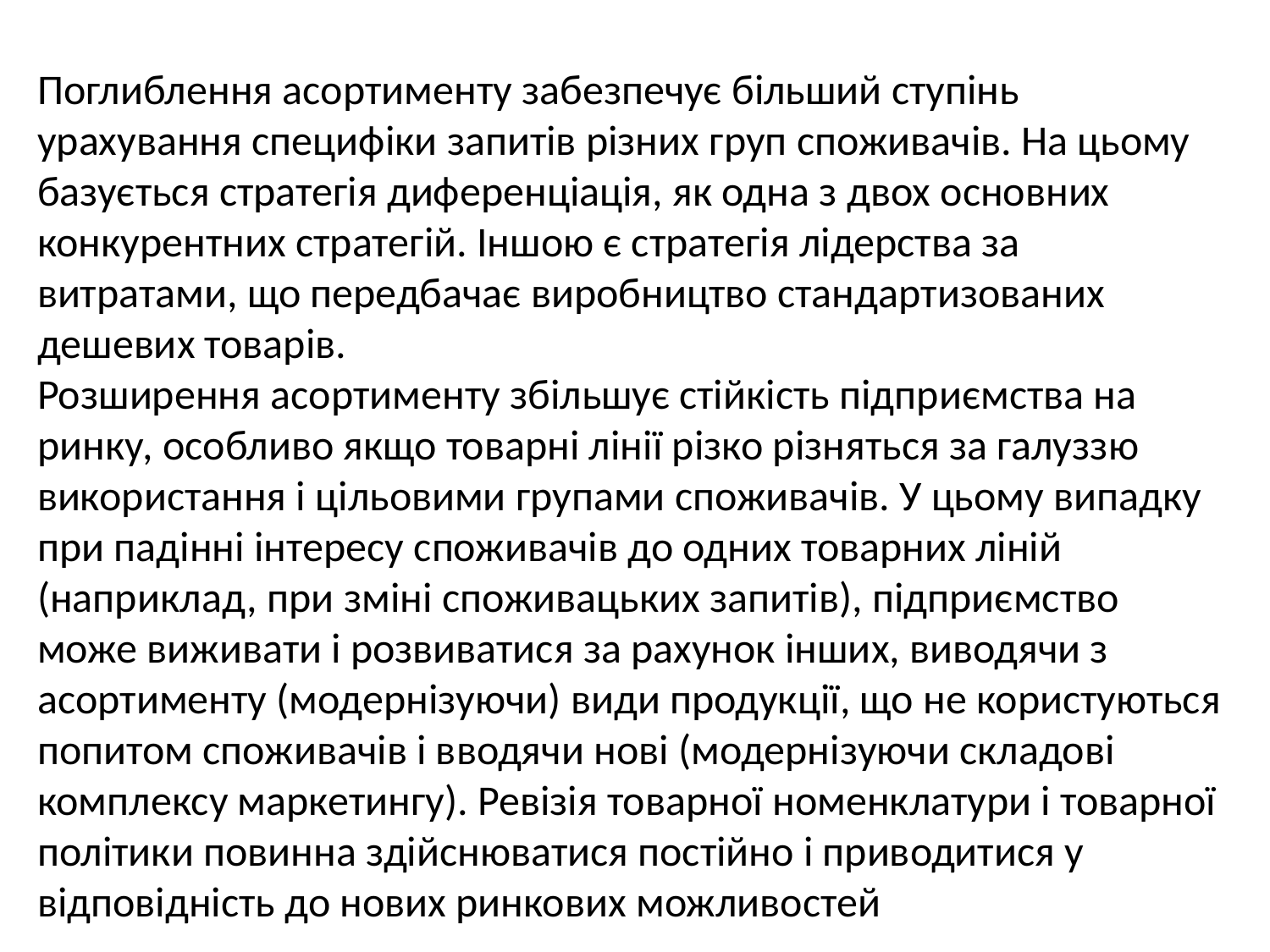

Поглиблення асортименту забезпечує більший ступінь урахування специфіки запитів різних груп споживачів. На цьому базується стратегія диференціація, як одна з двох основних конкурентних стратегій. Іншою є стратегія лідерства за витратами, що передбачає виробництво стандартизованих дешевих товарів.
Розширення асортименту збільшує стійкість підприємства на ринку, особливо якщо товарні лінії різко різняться за галуззю використання і цільовими групами споживачів. У цьому випадку при падінні інтересу споживачів до одних товарних ліній (наприклад, при зміні споживацьких запитів), підприємство може виживати і розвиватися за рахунок інших, виводячи з асортименту (модернізуючи) види продукції, що не користуються попитом споживачів і вводячи нові (модернізуючи складові комплексу маркетингу). Ревізія товарної номенклатури і товарної політики повинна здійснюватися постійно і приводитися у відповідність до нових ринкових можливостей